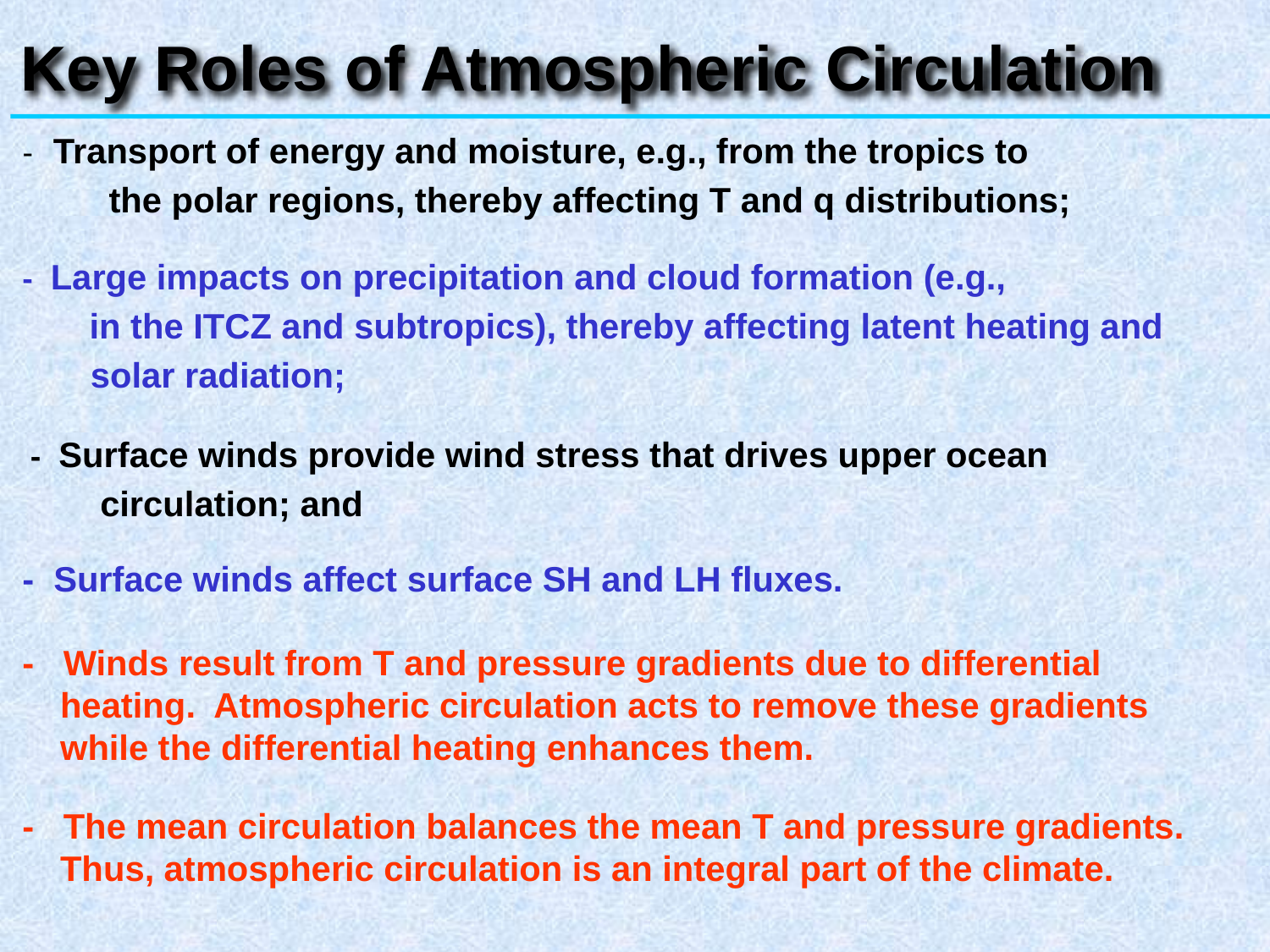

Key Roles of Atmospheric Circulation

  -   Transport of energy and moisture, e.g., from the tropics to
	     the polar regions, thereby affecting T and q distributions;

 -  Large impacts on precipitation and cloud formation (e.g.,
	   in the ITCZ and subtropics), thereby affecting latent heating and
        solar radiation;

  -  Surface winds provide wind stress that drives upper ocean
         circulation; and

 -  Surface winds affect surface SH and LH fluxes.

 -   Winds result from T and pressure gradients due to differential heating.  Atmospheric circulation acts to remove these gradients while the differential heating enhances them.

 -   The mean circulation balances the mean T and pressure gradients. Thus, atmospheric circulation is an integral part of the climate.

4